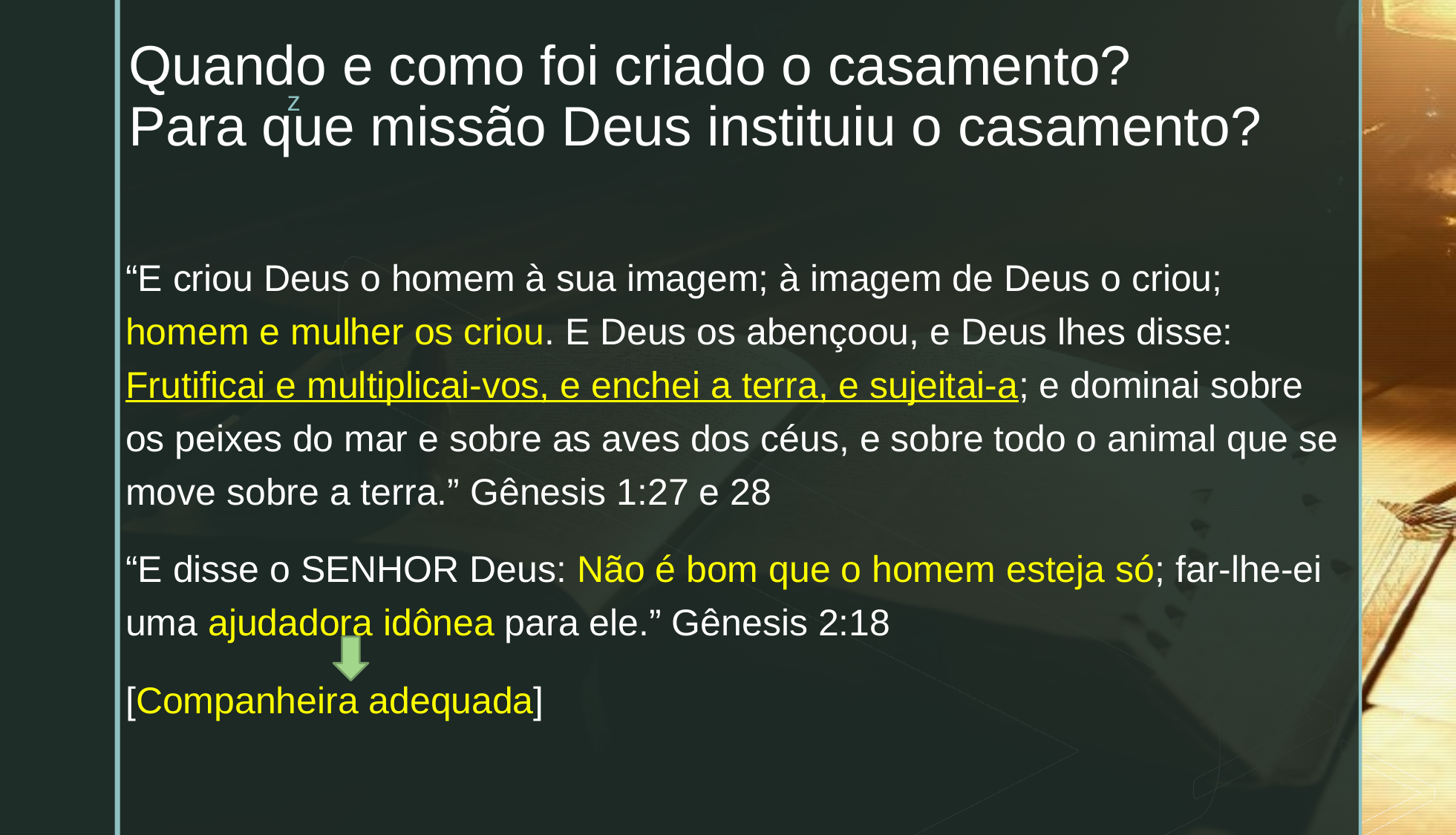

# Quando e como foi criado o casamento? Para que missão Deus instituiu o casamento?
“E criou Deus o homem à sua imagem; à imagem de Deus o criou; homem e mulher os criou. E Deus os abençoou, e Deus lhes disse: Frutificai e multiplicai-vos, e enchei a terra, e sujeitai-a; e dominai sobre os peixes do mar e sobre as aves dos céus, e sobre todo o animal que se move sobre a terra.” Gênesis 1:27 e 28
“E disse o Senhor Deus: Não é bom que o homem esteja só; far-lhe-ei uma ajudadora idônea para ele.” Gênesis 2:18
[Companheira adequada]